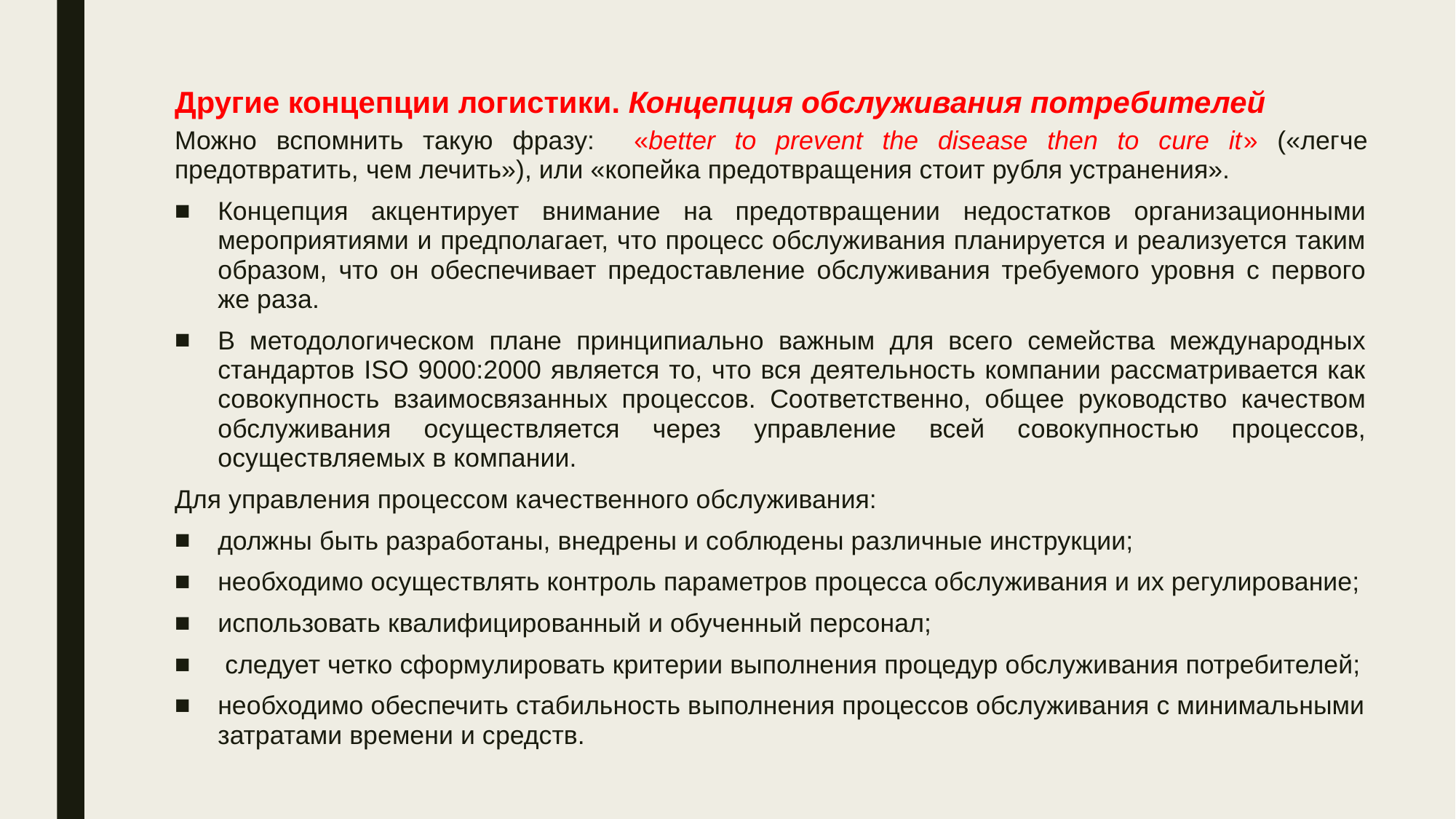

# Другие концепции логистики. Концепция обслуживания потребителей
Можно вспомнить такую фразу:  «better to prevent the disease then to cure it» («легче предотвратить, чем лечить»), или «копейка предотвращения стоит рубля устранения».
Концепция акцентирует внимание на предотвращении недостатков организационными мероприятиями и предполагает, что процесс обслуживания планируется и реализуется таким образом, что он обеспечивает предоставление обслуживания требуемого уровня с первого же раза.
В методологическом плане принципиально важным для всего семейства международных стандартов ISO 9000:2000 является то, что вся деятельность компании рассматривается как совокупность взаимосвязанных процессов. Соответственно, общее руководство качеством обслуживания осуществляется через управление всей совокупностью процессов, осуществляемых в компании.
Для управления процессом качественного обслуживания:
должны быть разработаны, внедрены и соблюдены различные инструкции;
необходимо осуществлять контроль параметров процесса обслуживания и их регулирование;
использовать квалифицированный и обученный персонал;
 следует четко сформулировать критерии выполнения процедур обслуживания потребителей;
необходимо обеспечить стабильность выполнения процессов обслуживания с минимальными затратами времени и средств.